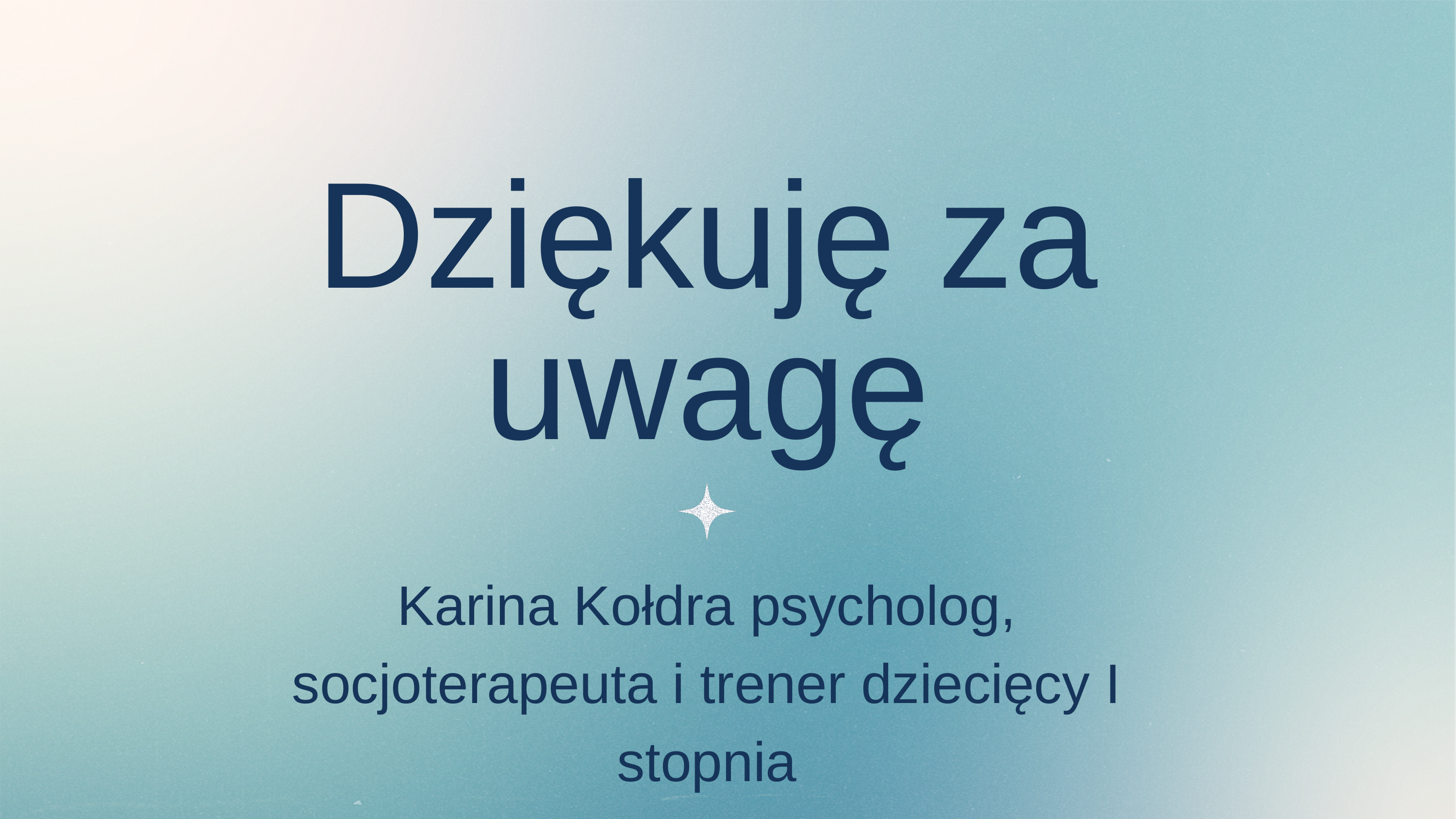

Dziękuję za uwagę

Karina Kołdra psycholog, socjoterapeuta i trener dziecięcy I stopnia